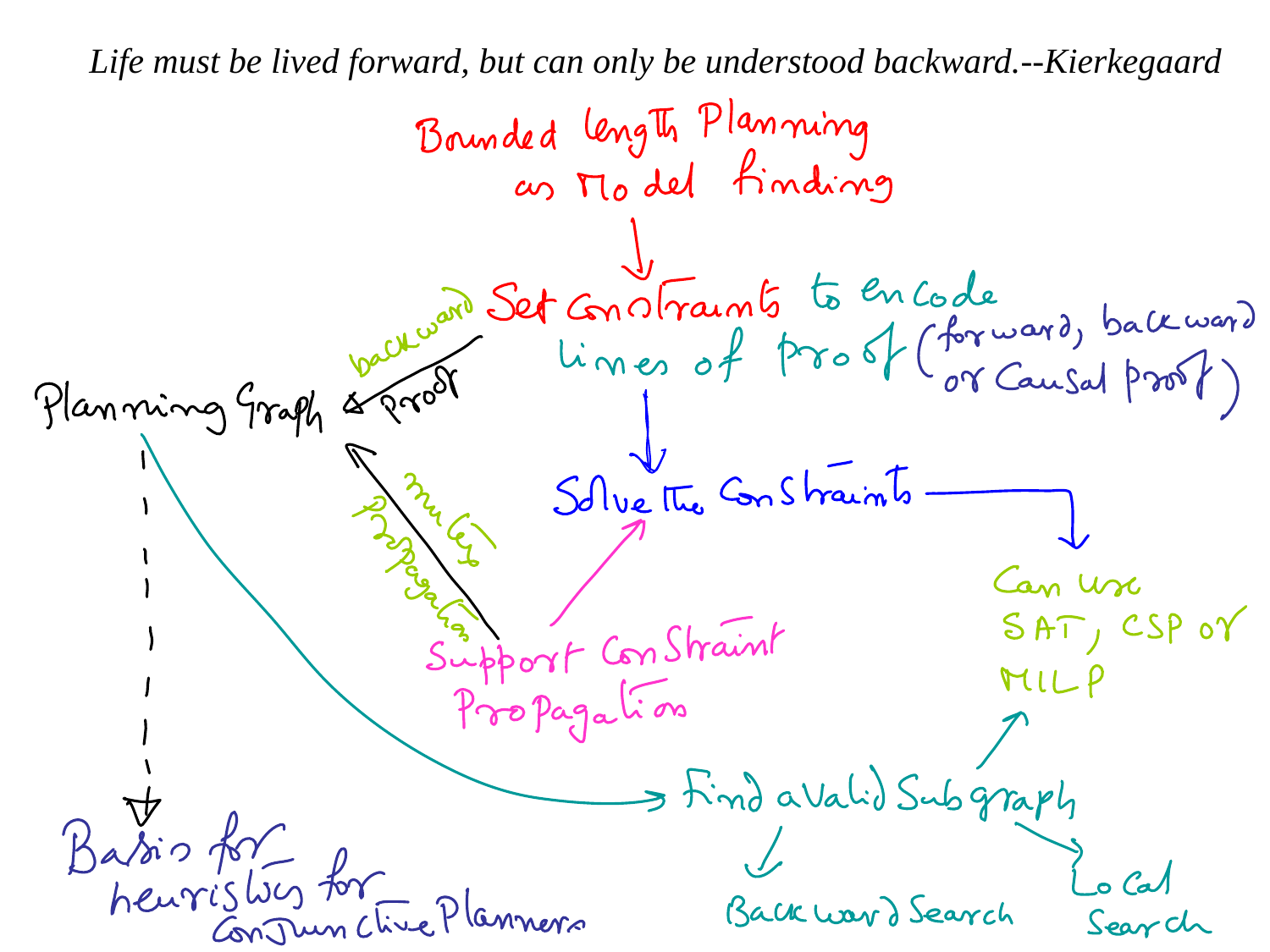

Life must be lived forward, but can only be understood backward.--Kierkegaard